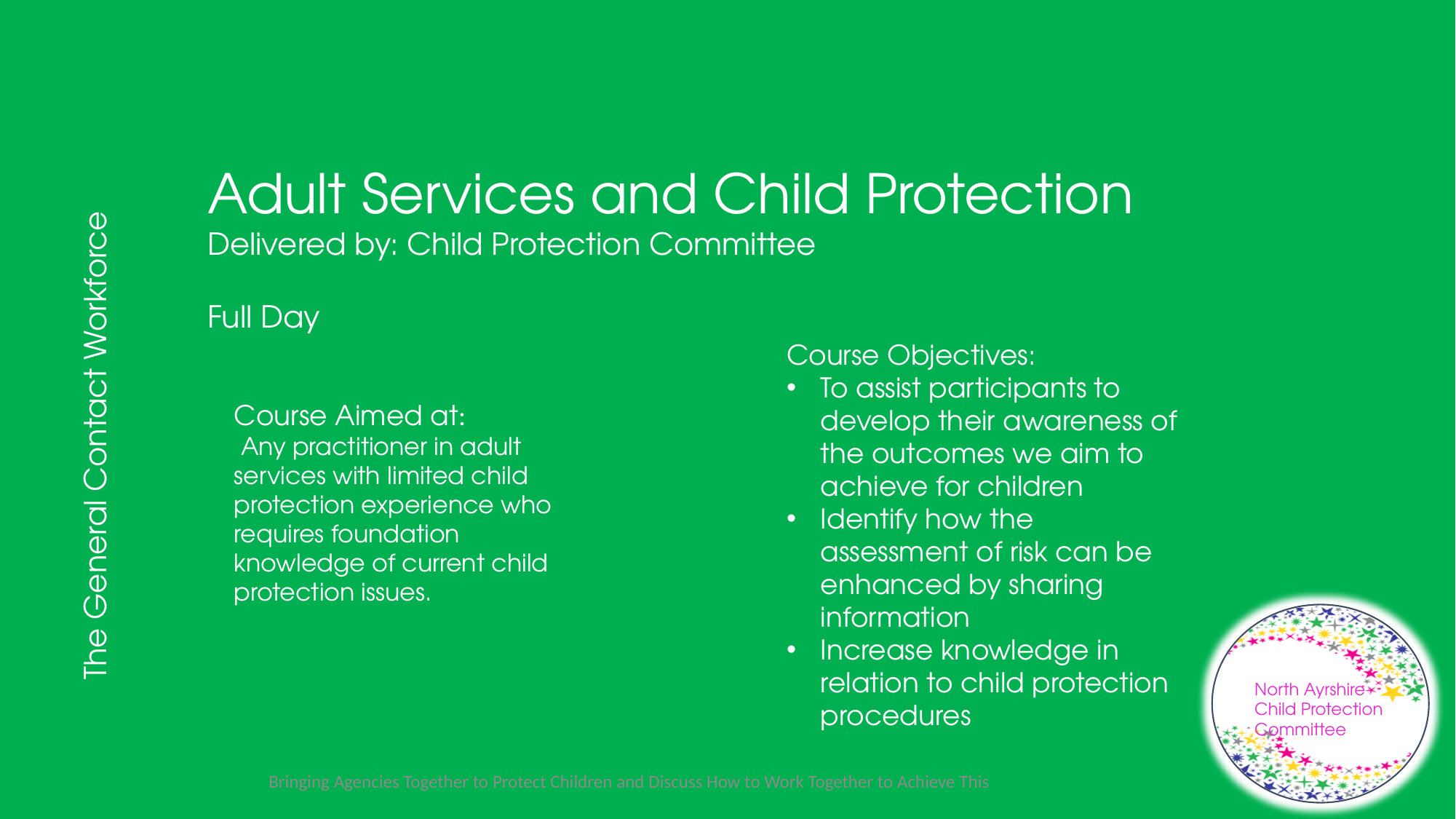

Adult Services and Child Protection
Delivered by: Child Protection Committee

Full Day
Course Objectives:
To assist participants to develop their awareness of the outcomes we aim to achieve for children
Identify how the assessment of risk can be enhanced by sharing information
Increase knowledge in relation to child protection procedures
The General Contact Workforce
Course Aimed at:
 Any practitioner in adult services with limited child protection experience who requires foundation knowledge of current child protection issues.

North Ayrshire Child Protection Committee
Bringing Agencies Together to Protect Children and Discuss How to Work Together to Achieve This